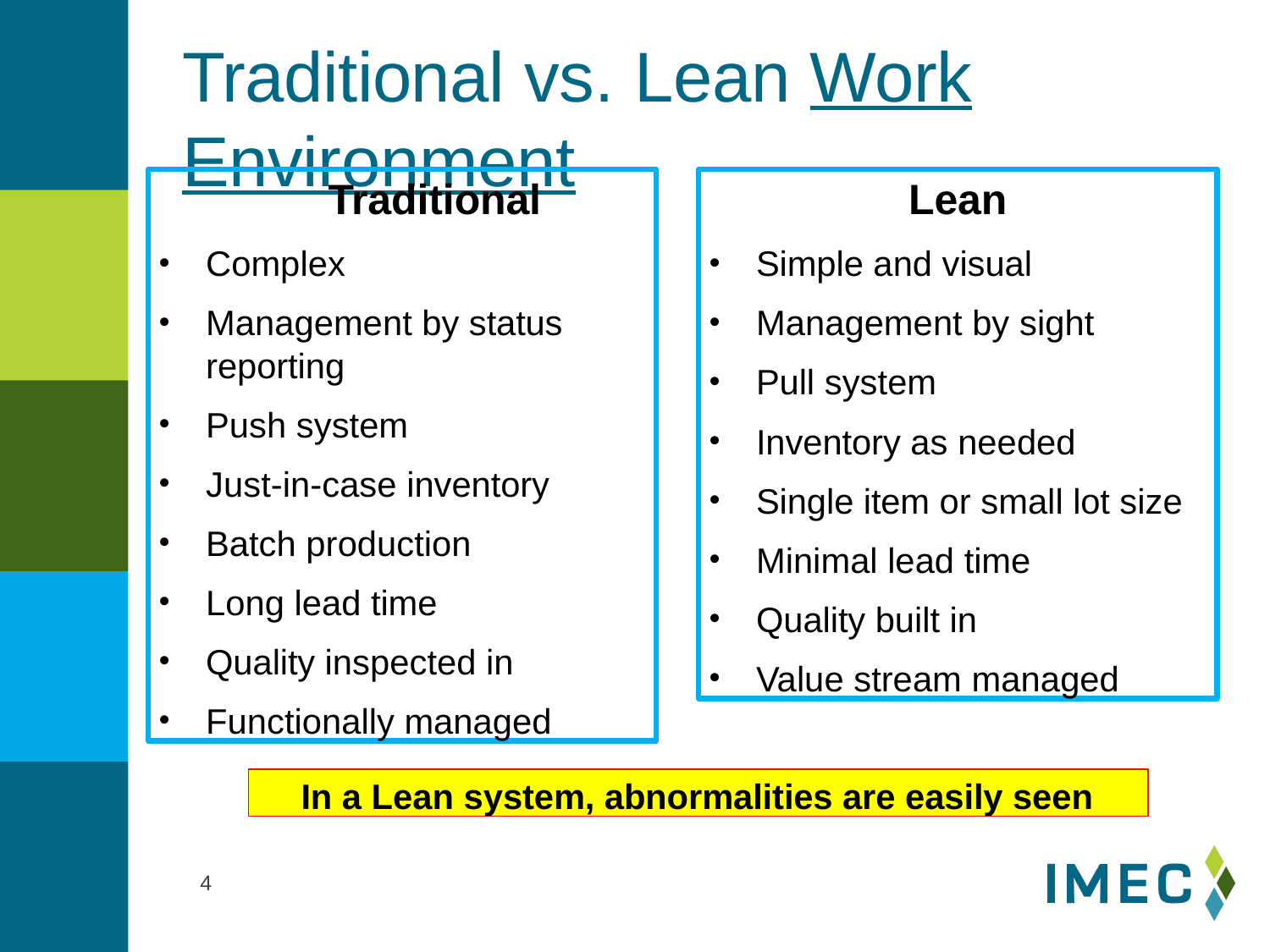

# Traditional vs. Lean Work Environment
Traditional
Complex
Management by status reporting
Push system
Just-in-case inventory
Batch production
Long lead time
Quality inspected in
Functionally managed
Lean
Simple and visual
Management by sight
Pull system
Inventory as needed
Single item or small lot size
Minimal lead time
Quality built in
Value stream managed
In a Lean system, abnormalities are easily seen
4